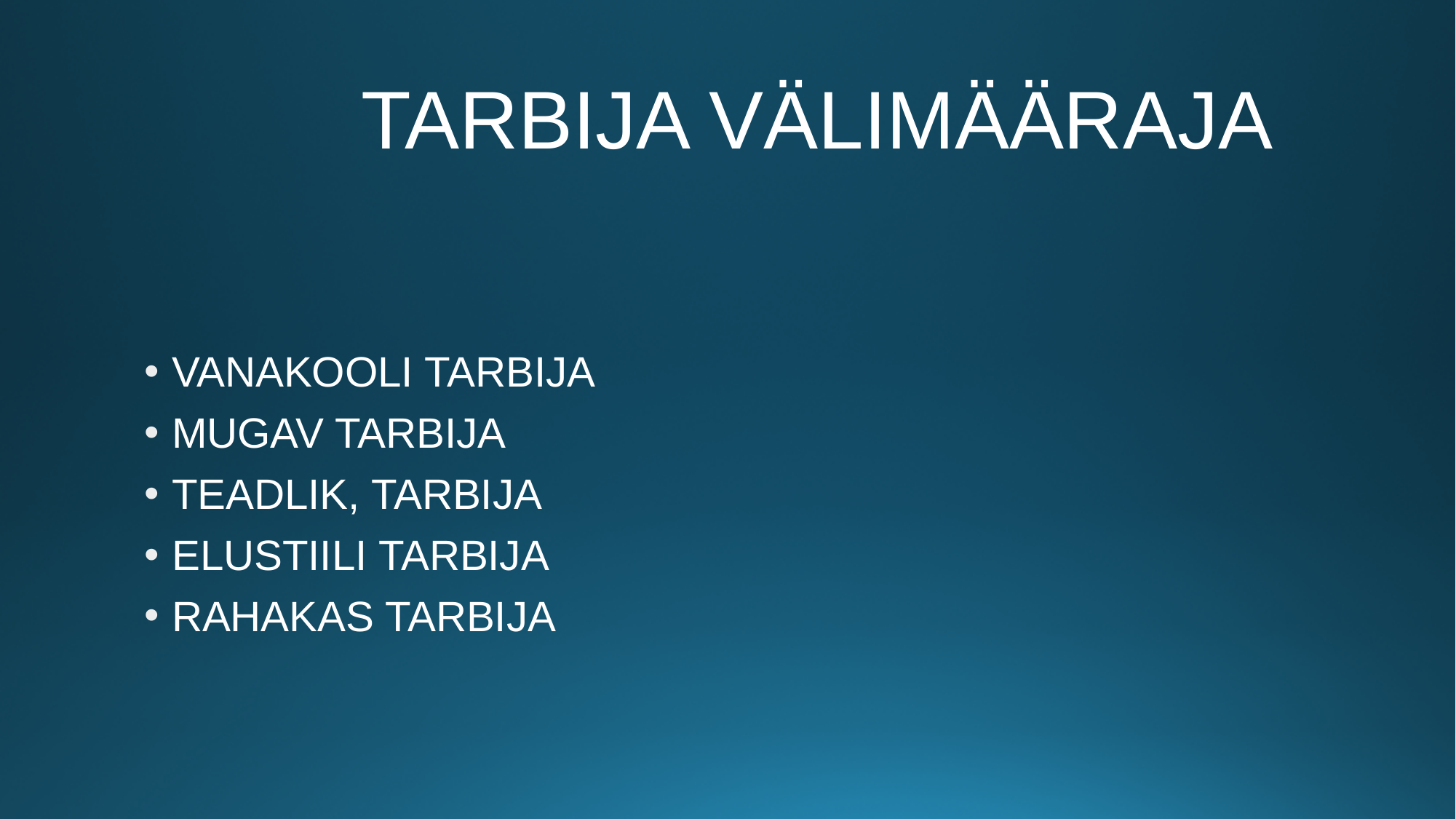

# TARBIJA VÄLIMÄÄRAJA

VANAKOOLI TARBIJA
MUGAV TARBIJA
TEADLIK, TARBIJA
ELUSTIILI TARBIJA
RAHAKAS TARBIJA